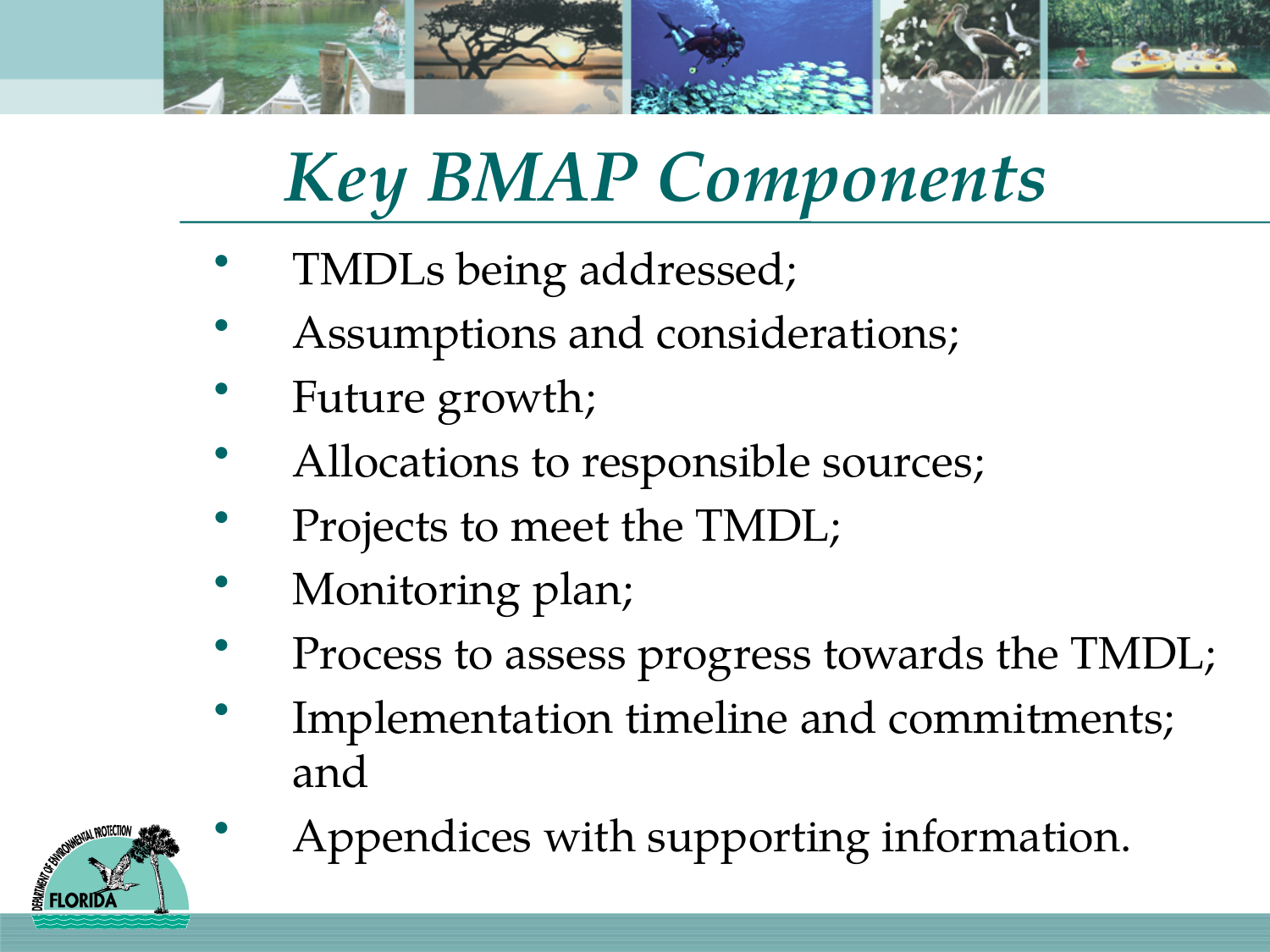

# Key BMAP Components
TMDLs being addressed;
Assumptions and considerations;
Future growth;
Allocations to responsible sources;
Projects to meet the TMDL;
Monitoring plan;
Process to assess progress towards the TMDL;
Implementation timeline and commitments; and
Appendices with supporting information.